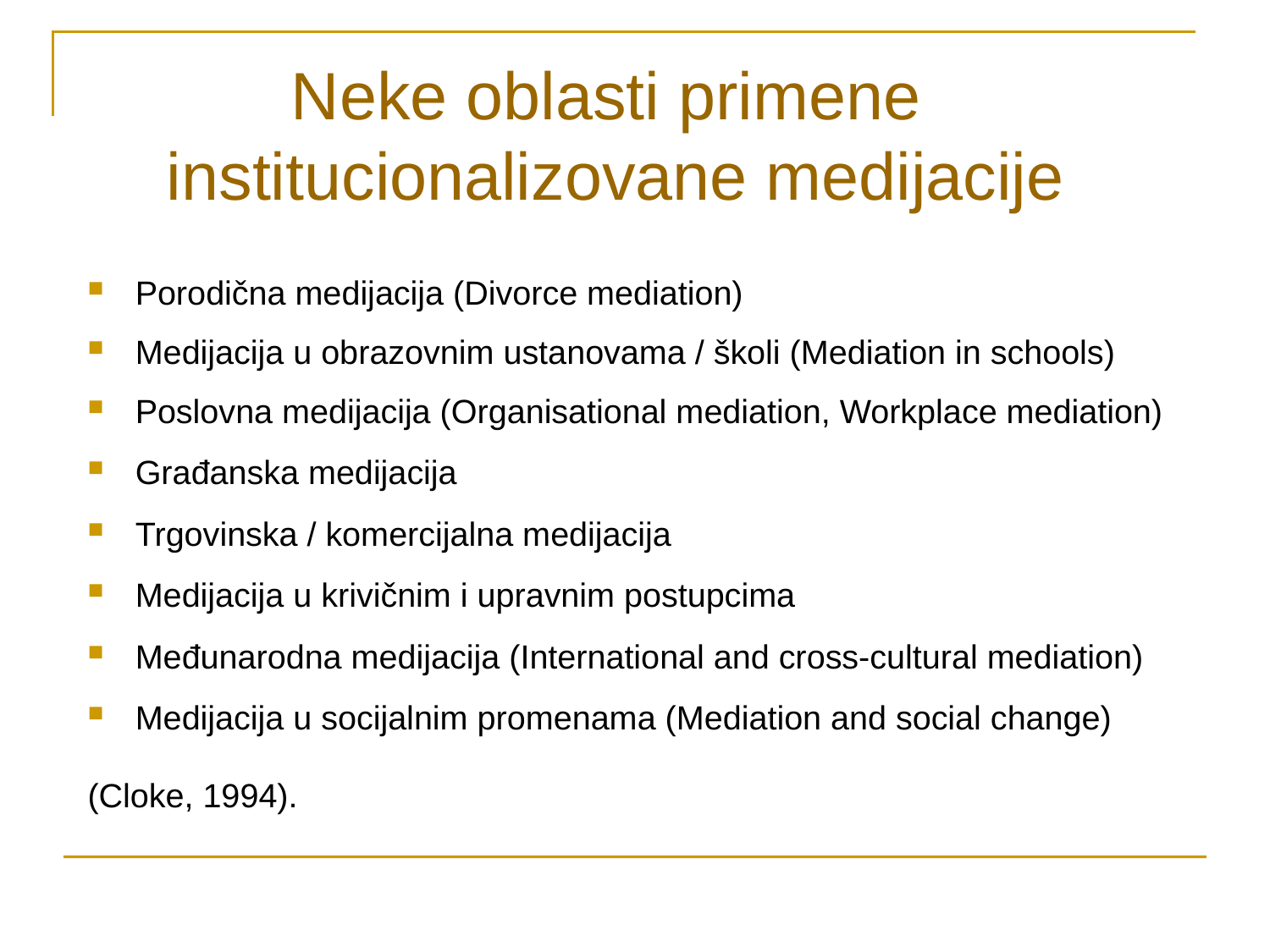

# Neke oblasti primene institucionalizovane medijacije

Porodična medijacija (Divorce mediation)

Medijacija u obrazovnim ustanovama / školi (Mediation in schools)

Poslovna medijacija (Organisational mediation, Workplace mediation)

Građanska medijacija

Trgovinska / komercijalna medijacija

Medijacija u krivičnim i upravnim postupcima

Međunarodna medijacija (International and cross-cultural mediation)

Medijacija u socijalnim promenama (Mediation and social change)

(Cloke, 1994).